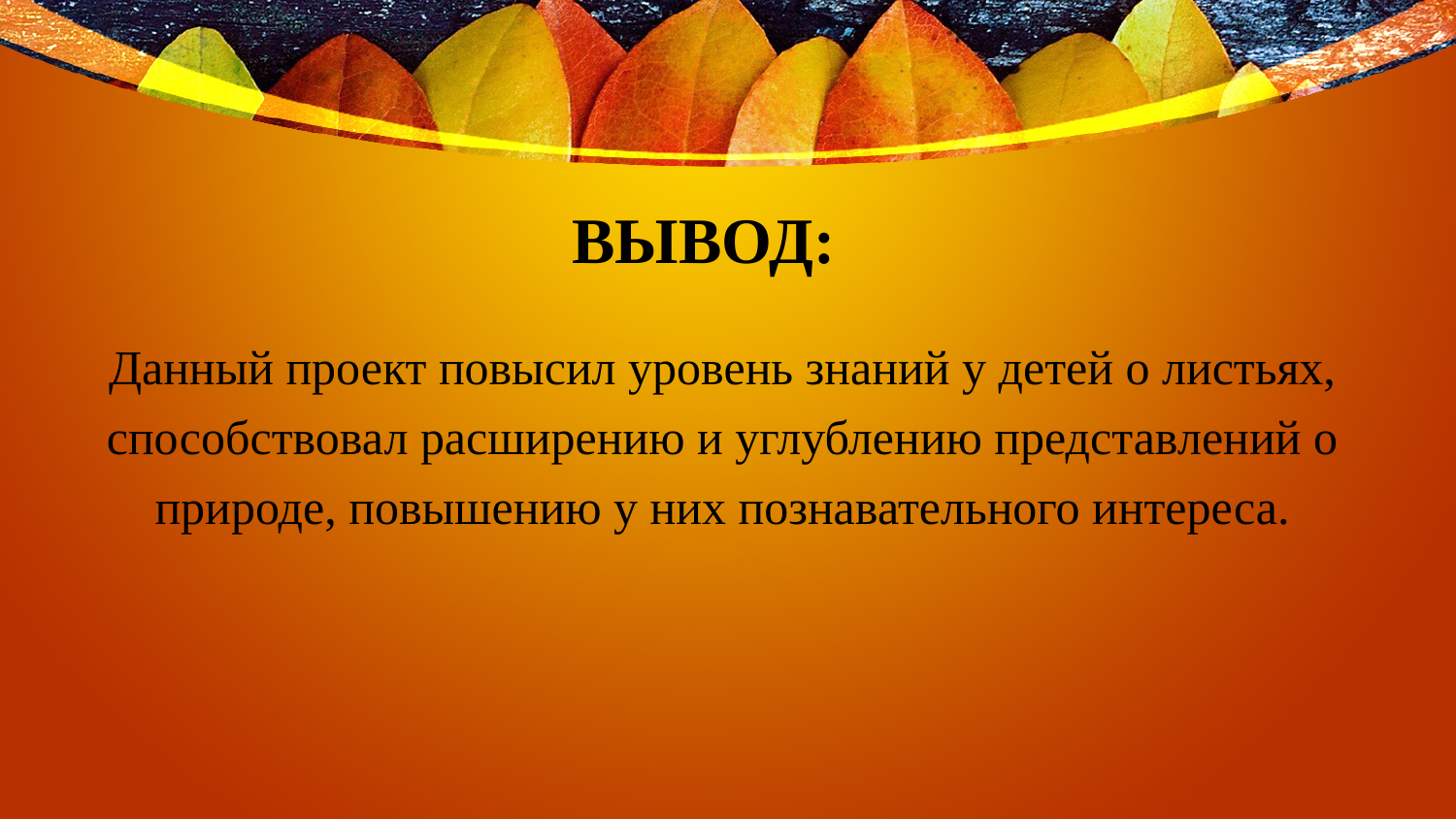

ВЫВОД:
Данный проект повысил уровень знаний у детей о листьях, способствовал расширению и углублению представлений о природе, повышению у них познавательного интереса.